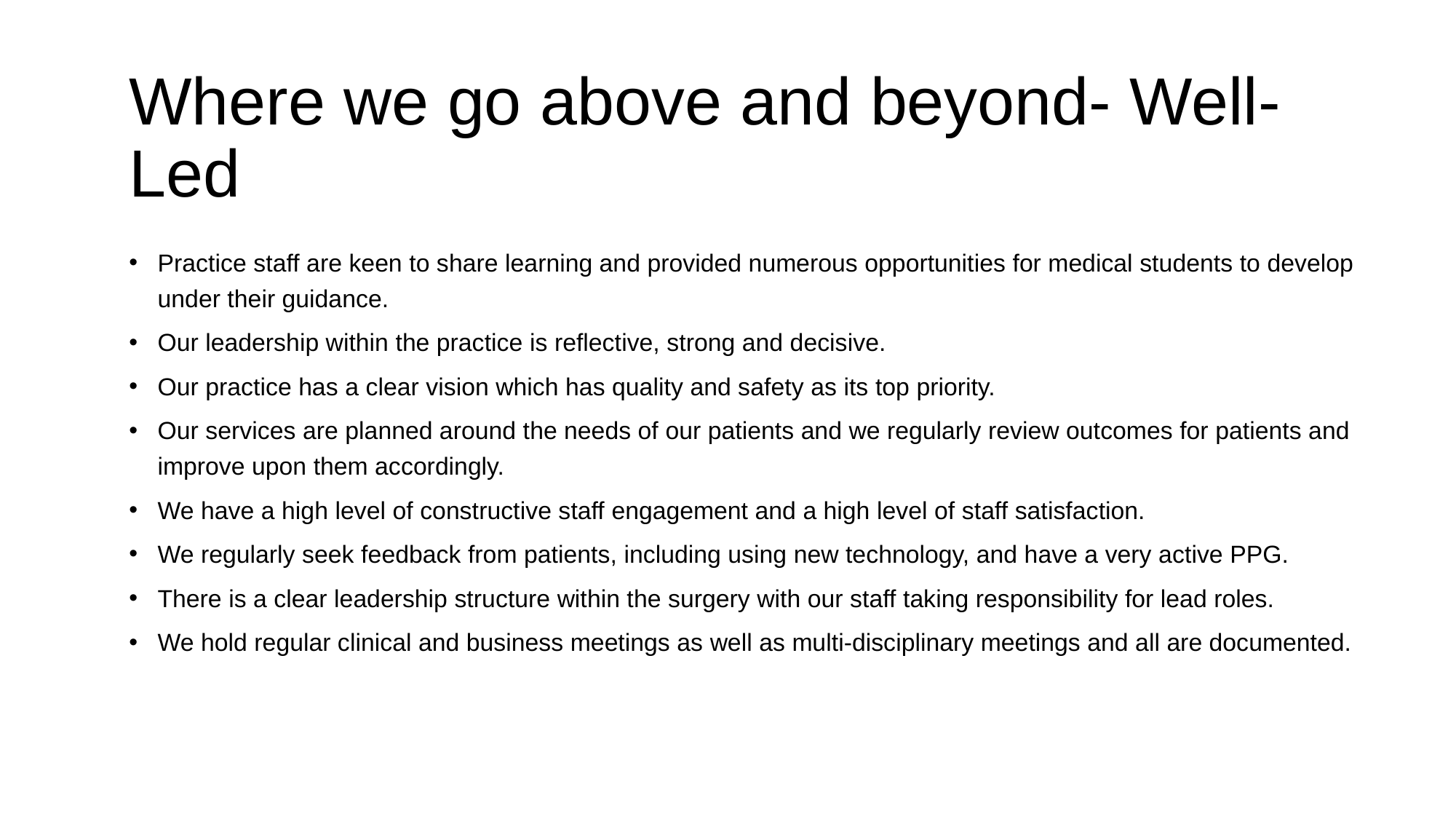

Where we go above and beyond- Well-Led
Practice staff are keen to share learning and provided numerous opportunities for medical students to develop under their guidance.
Our leadership within the practice is reflective, strong and decisive.
Our practice has a clear vision which has quality and safety as its top priority.
Our services are planned around the needs of our patients and we regularly review outcomes for patients and improve upon them accordingly.
We have a high level of constructive staff engagement and a high level of staff satisfaction.
We regularly seek feedback from patients, including using new technology, and have a very active PPG.
There is a clear leadership structure within the surgery with our staff taking responsibility for lead roles.
We hold regular clinical and business meetings as well as multi-disciplinary meetings and all are documented.